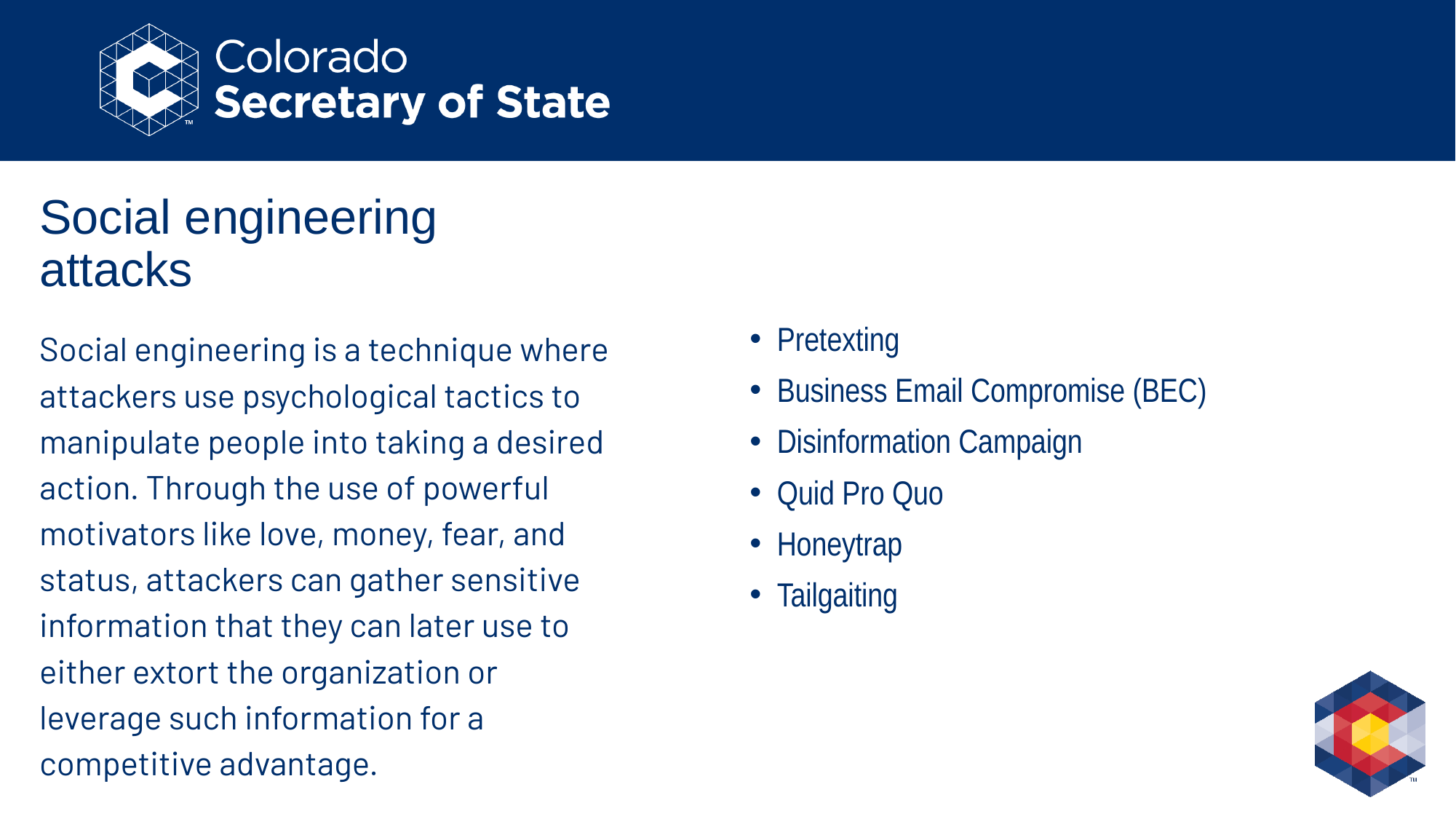

# Social engineering attacks
Social engineering is a technique where attackers use psychological tactics to manipulate people into taking a desired action. Through the use of powerful motivators like love, money, fear, and status, attackers can gather sensitive information that they can later use to either extort the organization or leverage such information for a competitive advantage.
Pretexting
Business Email Compromise (BEC)
Disinformation Campaign
Quid Pro Quo
Honeytrap
Tailgaiting